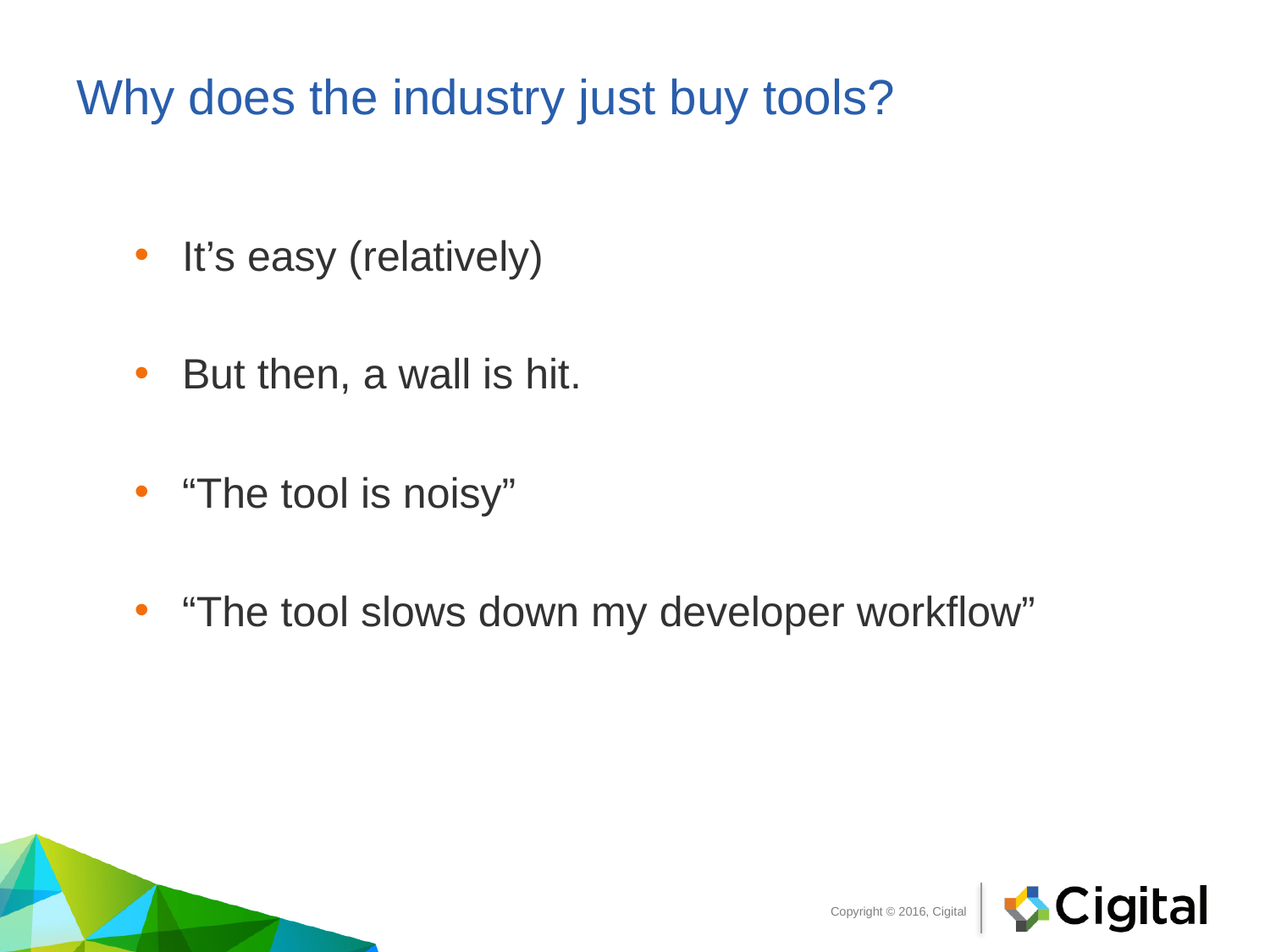

# Why does the industry just buy tools?
It’s easy (relatively)

But then, a wall is hit.

“The tool is noisy”

“The tool slows down my developer workflow”